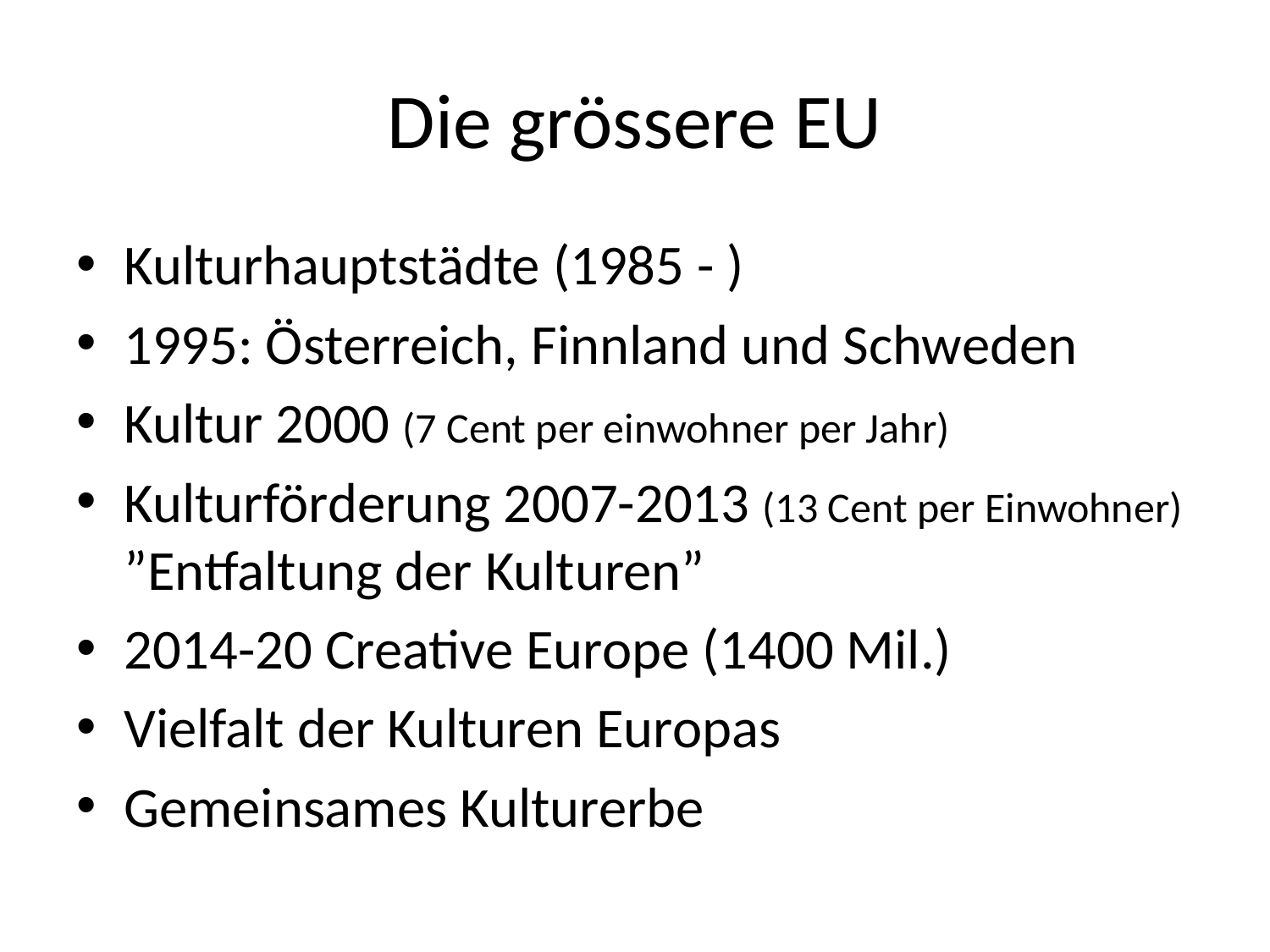

# Die grössere EU
Kulturhauptstädte (1985 - )
1995: Österreich, Finnland und Schweden
Kultur 2000 (7 Cent per einwohner per Jahr)
Kulturförderung 2007-2013 (13 Cent per Einwohner) ”Entfaltung der Kulturen”
2014-20 Creative Europe (1400 Mil.)
Vielfalt der Kulturen Europas
Gemeinsames Kulturerbe